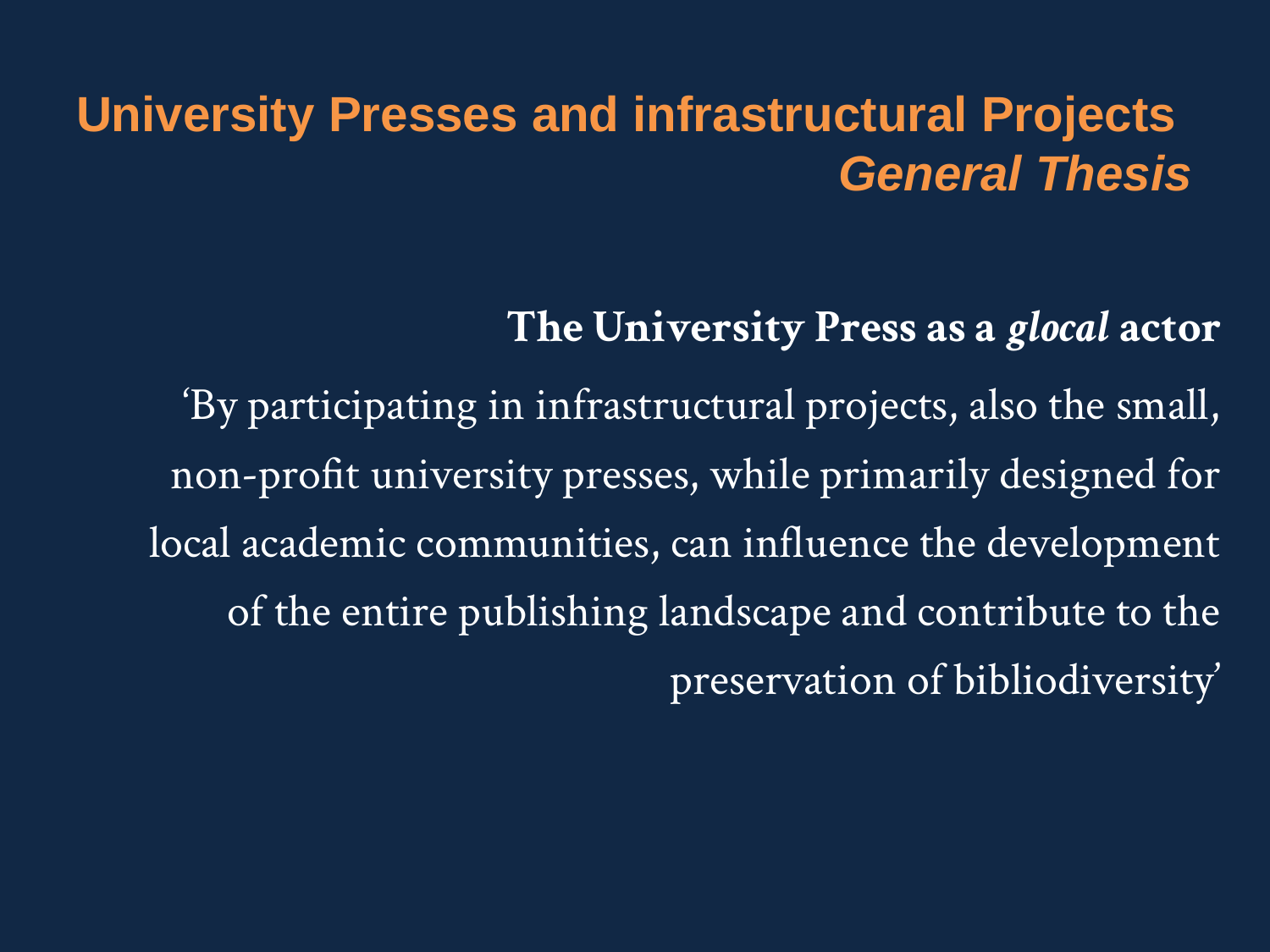

# University Presses and infrastructural Projects General Thesis
The University Press as a glocal actor
 ‘By participating in infrastructural projects, also the small, non-profit university presses, while primarily designed for local academic communities, can influence the development of the entire publishing landscape and contribute to the preservation of bibliodiversity’